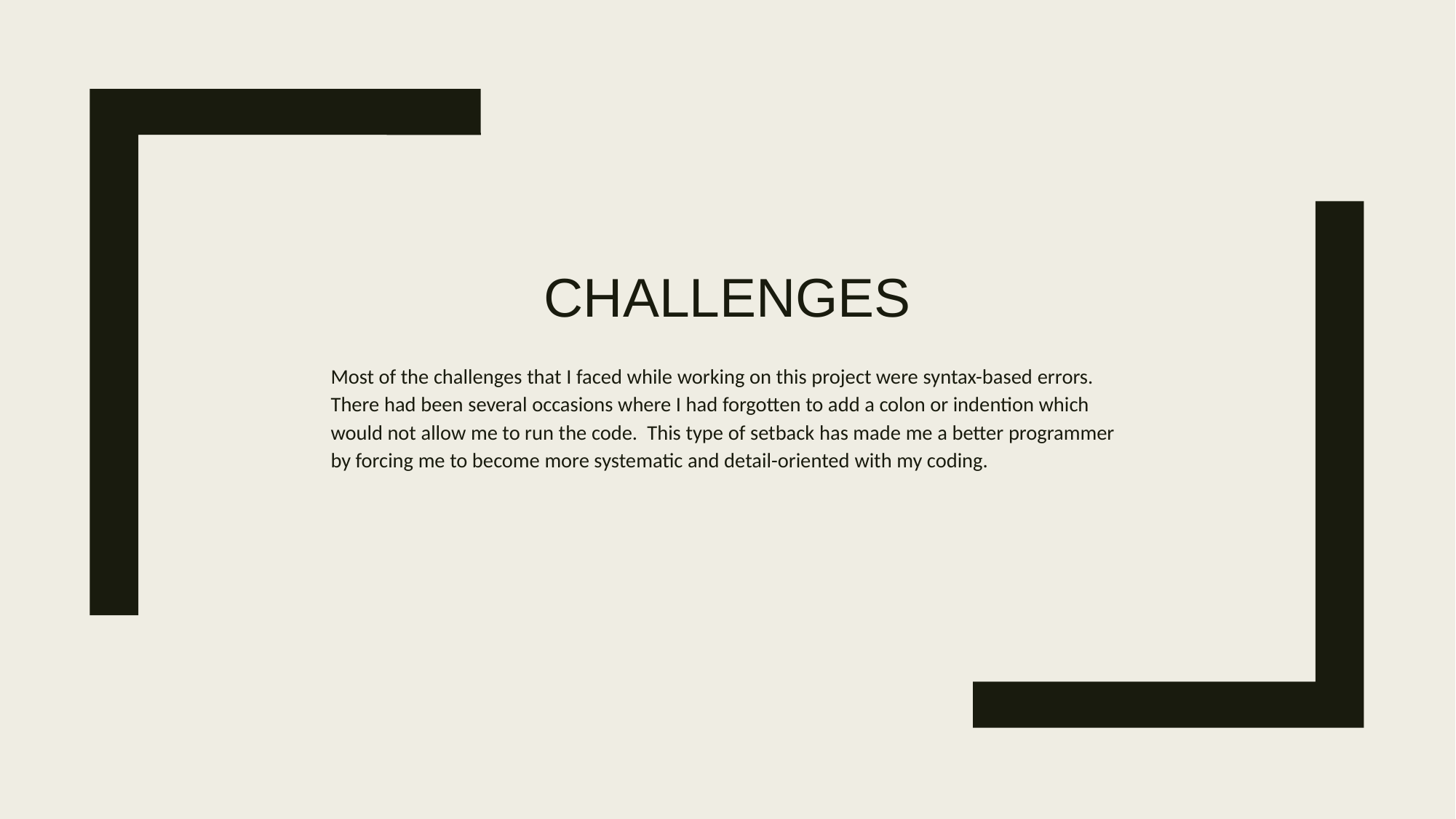

# challenges
Most of the challenges that I faced while working on this project were syntax-based errors. There had been several occasions where I had forgotten to add a colon or indention which would not allow me to run the code.  This type of setback has made me a better programmer by forcing me to become more systematic and detail-oriented with my coding.